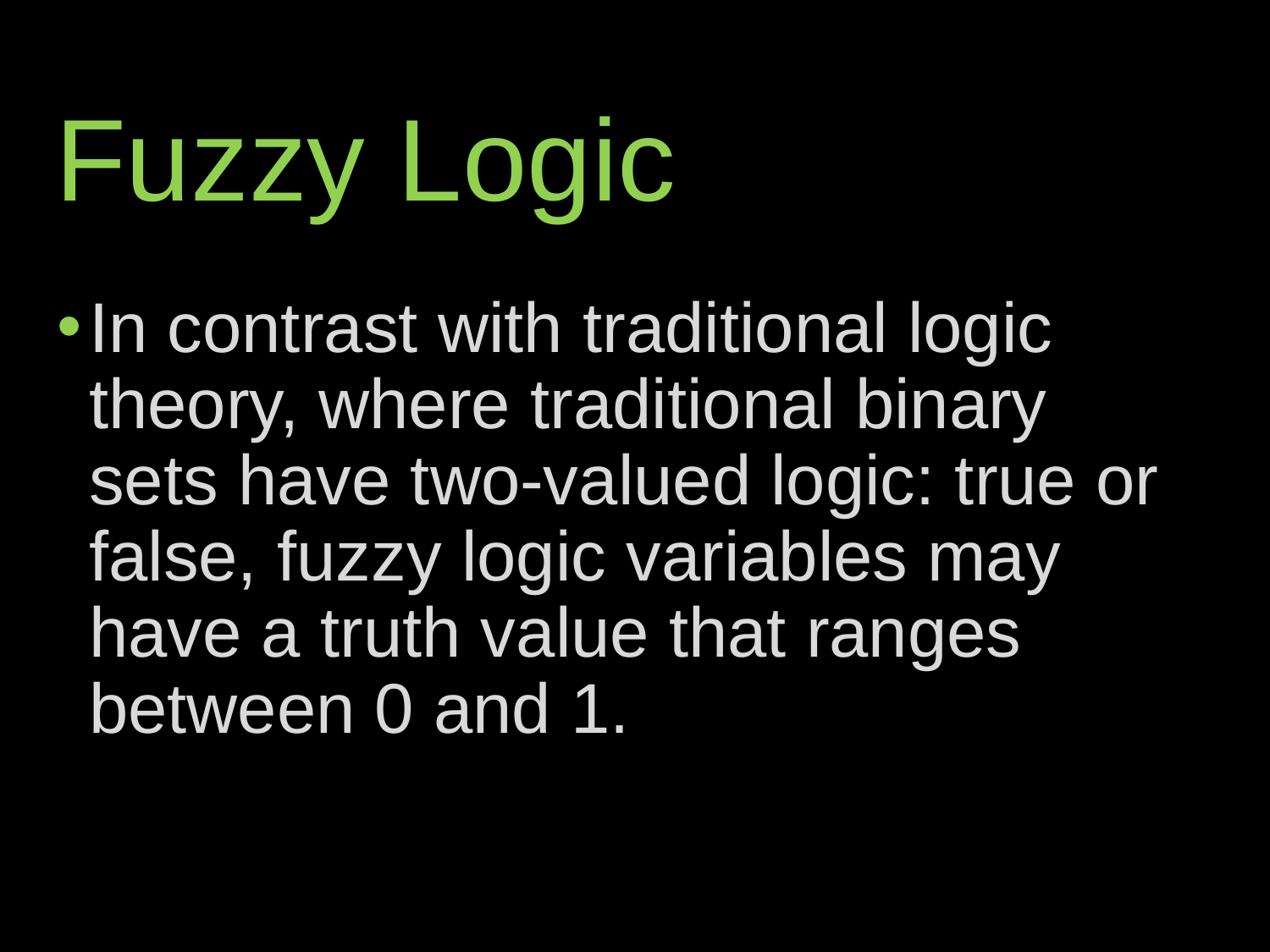

# Fuzzy Logic
In contrast with traditional logic theory, where traditional binary sets have two-valued logic: true or false, fuzzy logic variables may have a truth value that ranges between 0 and 1.